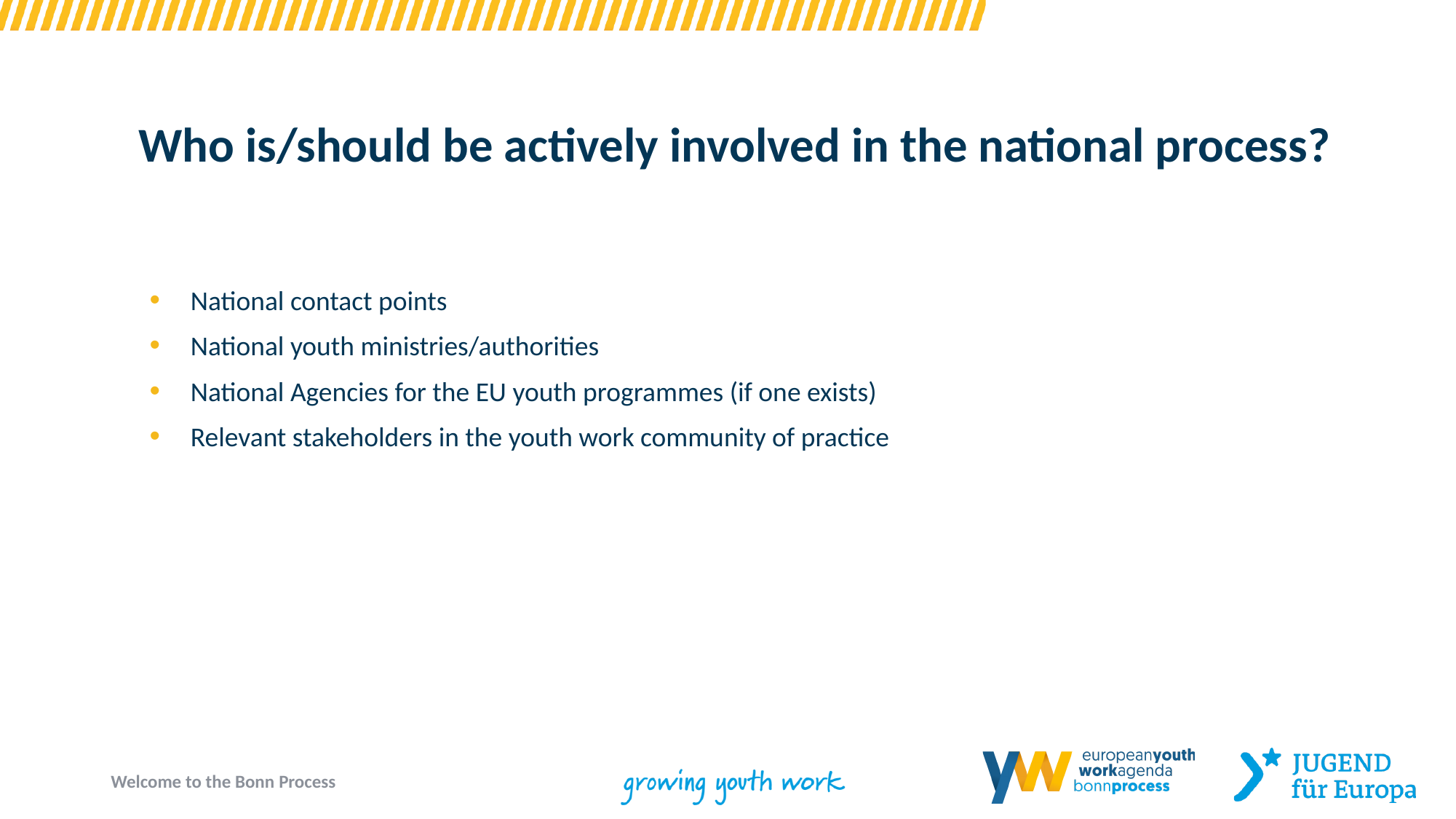

Who is/should be actively involved in the national process?
National contact points
National youth ministries/authorities
National Agencies for the EU youth programmes (if one exists)
Relevant stakeholders in the youth work community of practice
Welcome to the Bonn Process